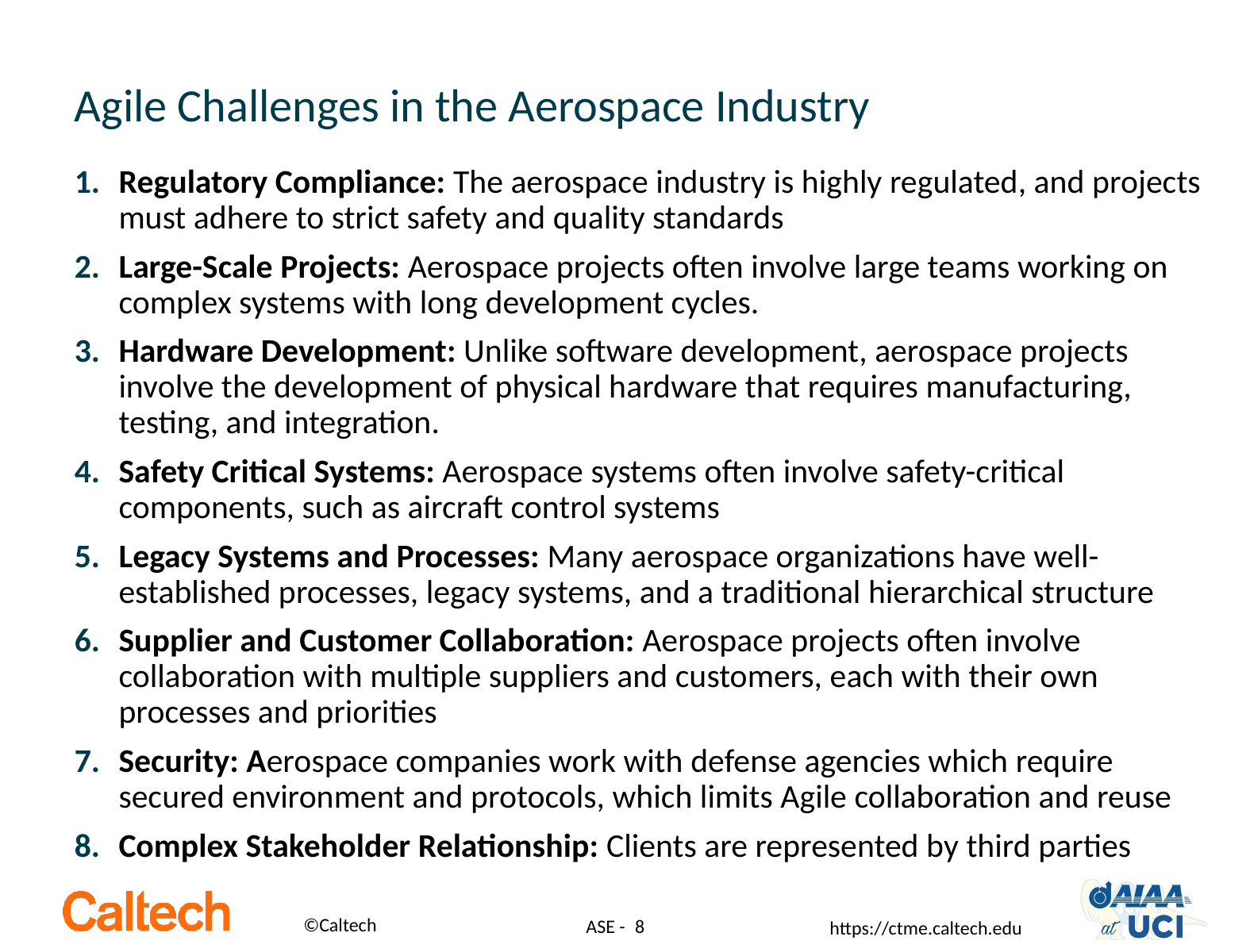

# Agile Challenges in the Aerospace Industry
Regulatory Compliance: The aerospace industry is highly regulated, and projects must adhere to strict safety and quality standards
Large-Scale Projects: Aerospace projects often involve large teams working on complex systems with long development cycles.
Hardware Development: Unlike software development, aerospace projects involve the development of physical hardware that requires manufacturing, testing, and integration.
Safety Critical Systems: Aerospace systems often involve safety-critical components, such as aircraft control systems
Legacy Systems and Processes: Many aerospace organizations have well-established processes, legacy systems, and a traditional hierarchical structure
Supplier and Customer Collaboration: Aerospace projects often involve collaboration with multiple suppliers and customers, each with their own processes and priorities
Security: Aerospace companies work with defense agencies which require secured environment and protocols, which limits Agile collaboration and reuse
Complex Stakeholder Relationship: Clients are represented by third parties

ASE -
 8